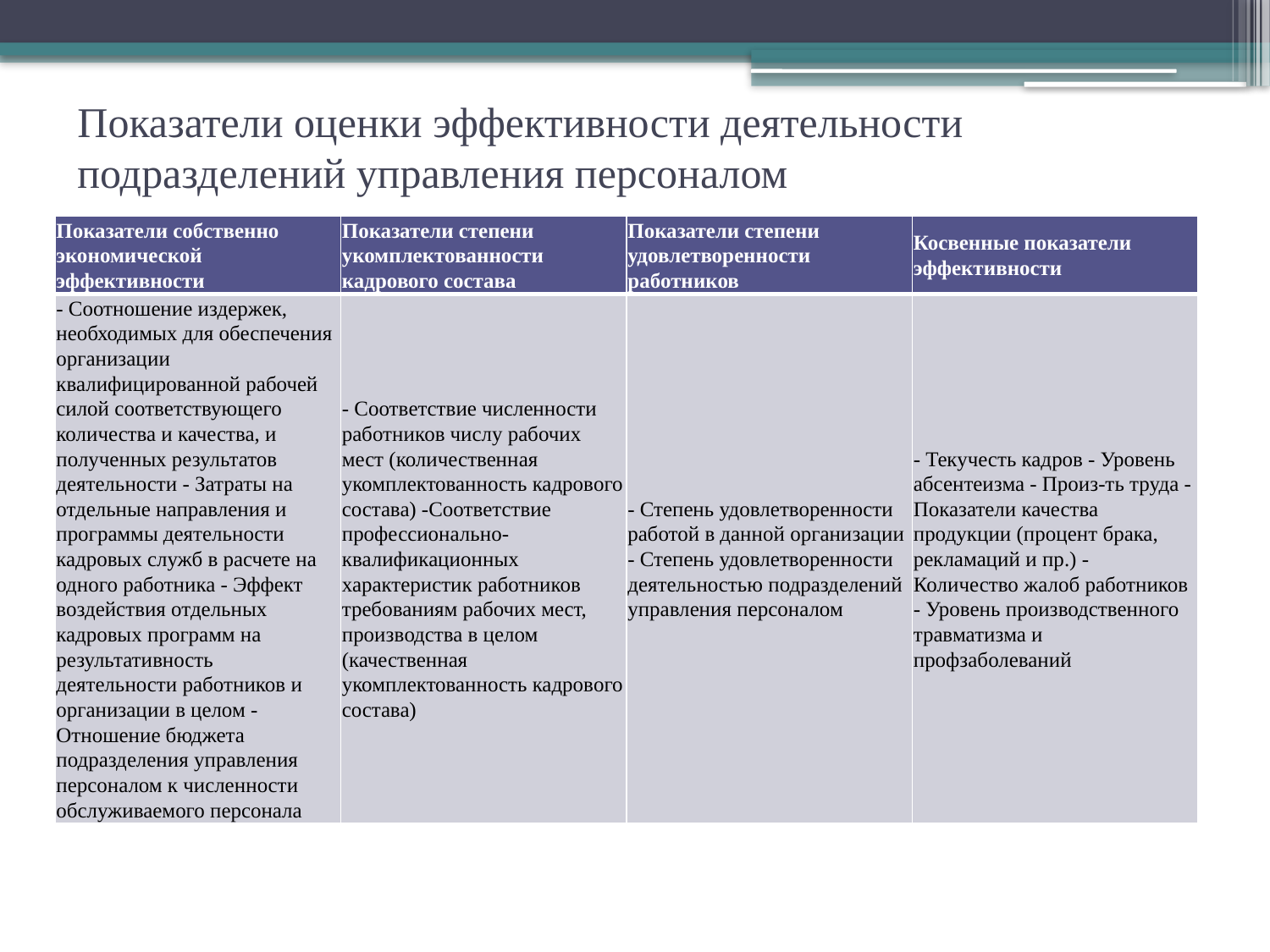

# Показатели оценки эффективности деятельности подразделений управления персоналом
| Показатели собственно экономической эффективности | Показатели степени укомплектованности кадрового состава | Показатели степени удовлетворенности работников | Косвенные показатели эффективности |
| --- | --- | --- | --- |
| - Соотношение издержек, необходимых для обеспечения организации квалифицированной рабочей силой соответствующего количества и качества, и полученных результатов деятельности - Затраты на отдельные направления и программы деятельности кадровых служб в расчете на одного работника - Эффект воздействия отдельных кадровых программ на результативность деятельности работников и организации в целом - Отношение бюджета подразделения управления персоналом к численности обслуживаемого персонала | - Соответствие численности работников числу рабочих мест (количественная укомплектованность кадрового состава) -Соответствие профессионально-квалификационных характеристик работников требованиям рабочих мест, производства в целом (качественная укомплектованность кадрового состава) | - Степень удовлетворенности работой в данной организации - Степень удовлетворенности деятельностью подразделений управления персоналом | - Текучесть кадров - Уровень абсентеизма - Произ-ть труда - Показатели качества продукции (процент брака, рекламаций и пр.) - Количество жалоб работников - Уровень производственного травматизма и профзаболеваний |